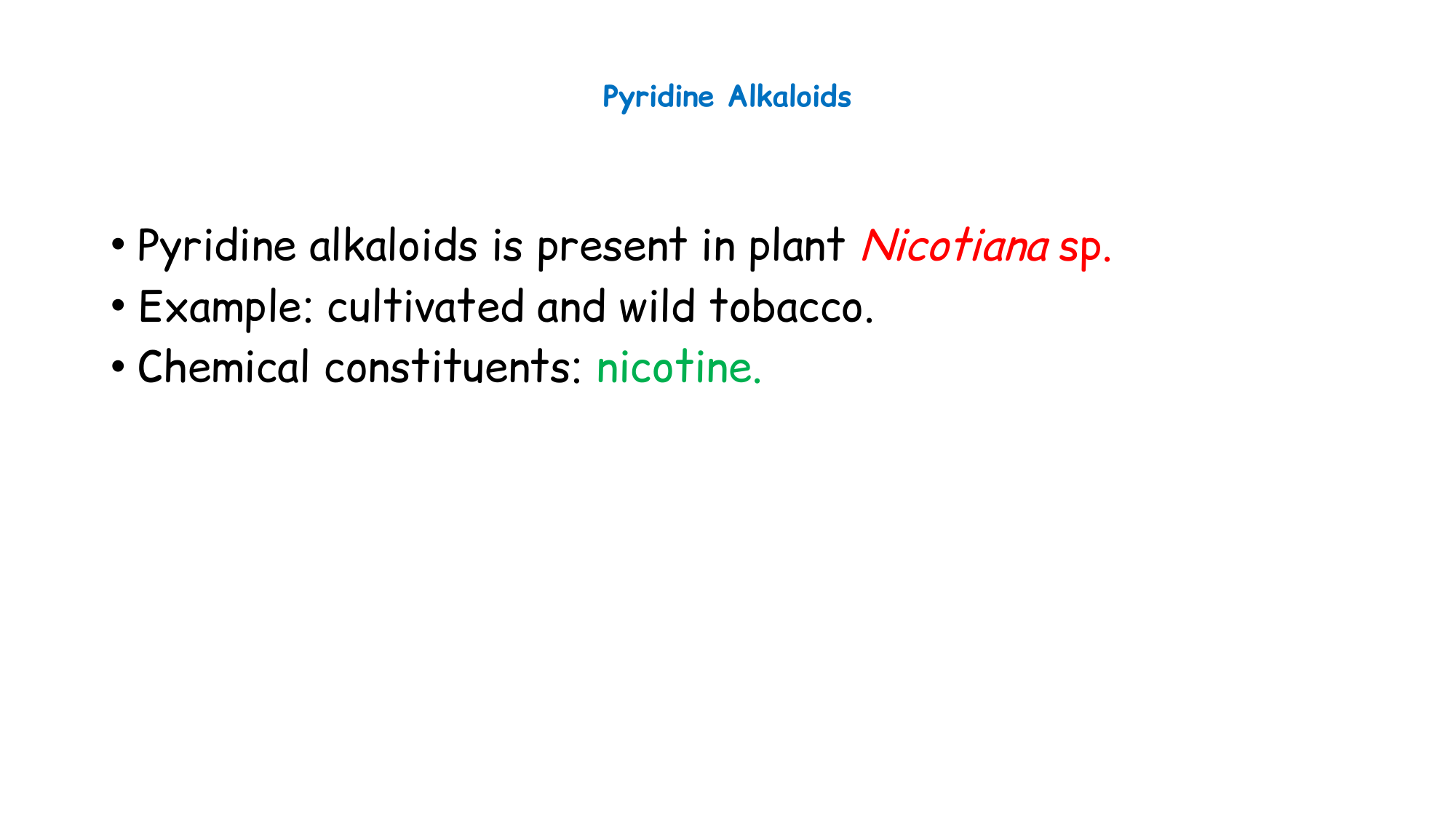

# Pyridine Alkaloids
Pyridine alkaloids is present in plant Nicotiana sp.
Example: cultivated and wild tobacco.
Chemical constituents: nicotine.